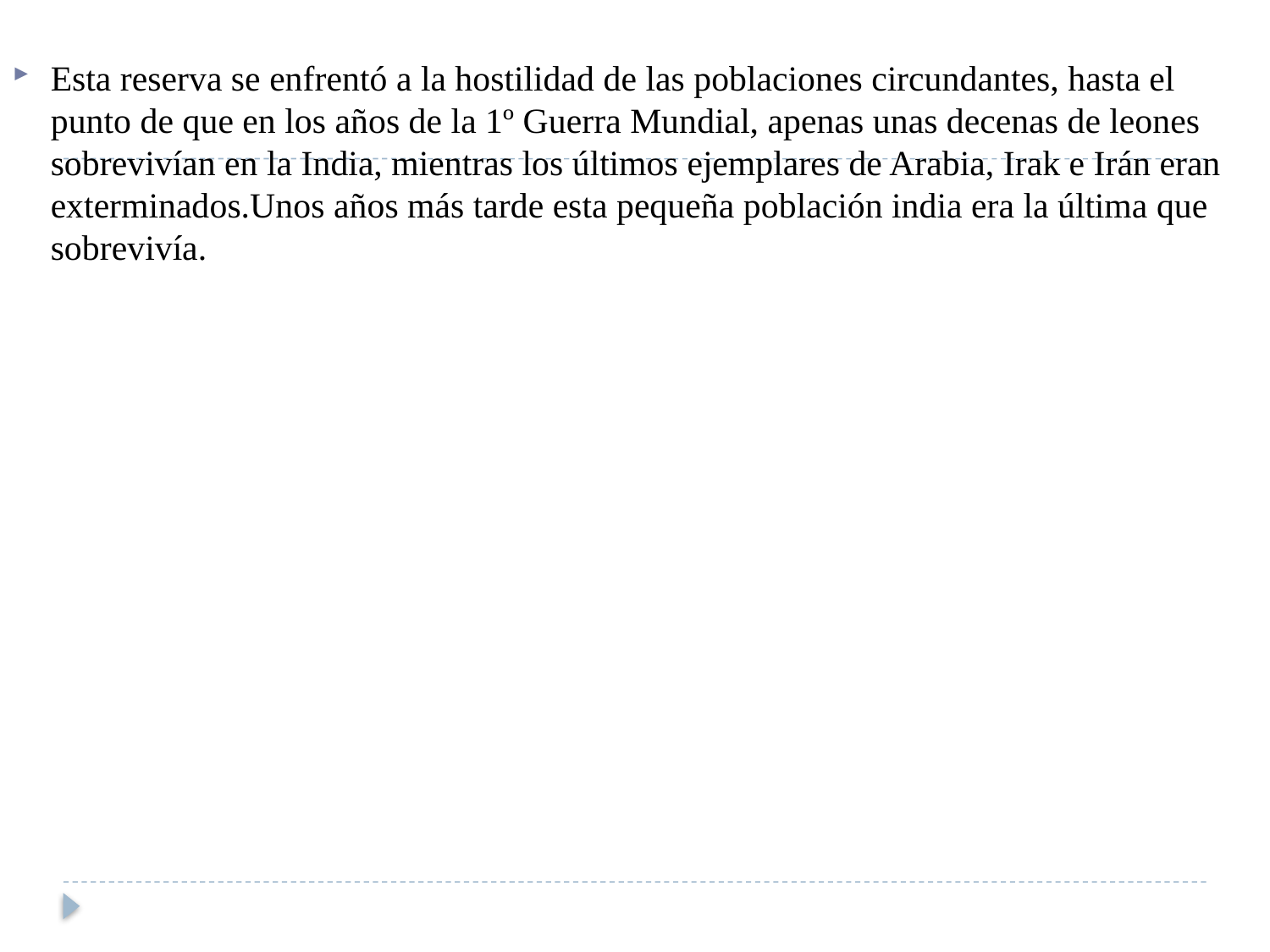

#
Esta reserva se enfrentó a la hostilidad de las poblaciones circundantes, hasta el punto de que en los años de la 1º Guerra Mundial, apenas unas decenas de leones sobrevivían en la India, mientras los últimos ejemplares de Arabia, Irak e Irán eran exterminados.Unos años más tarde esta pequeña población india era la última que sobrevivía.